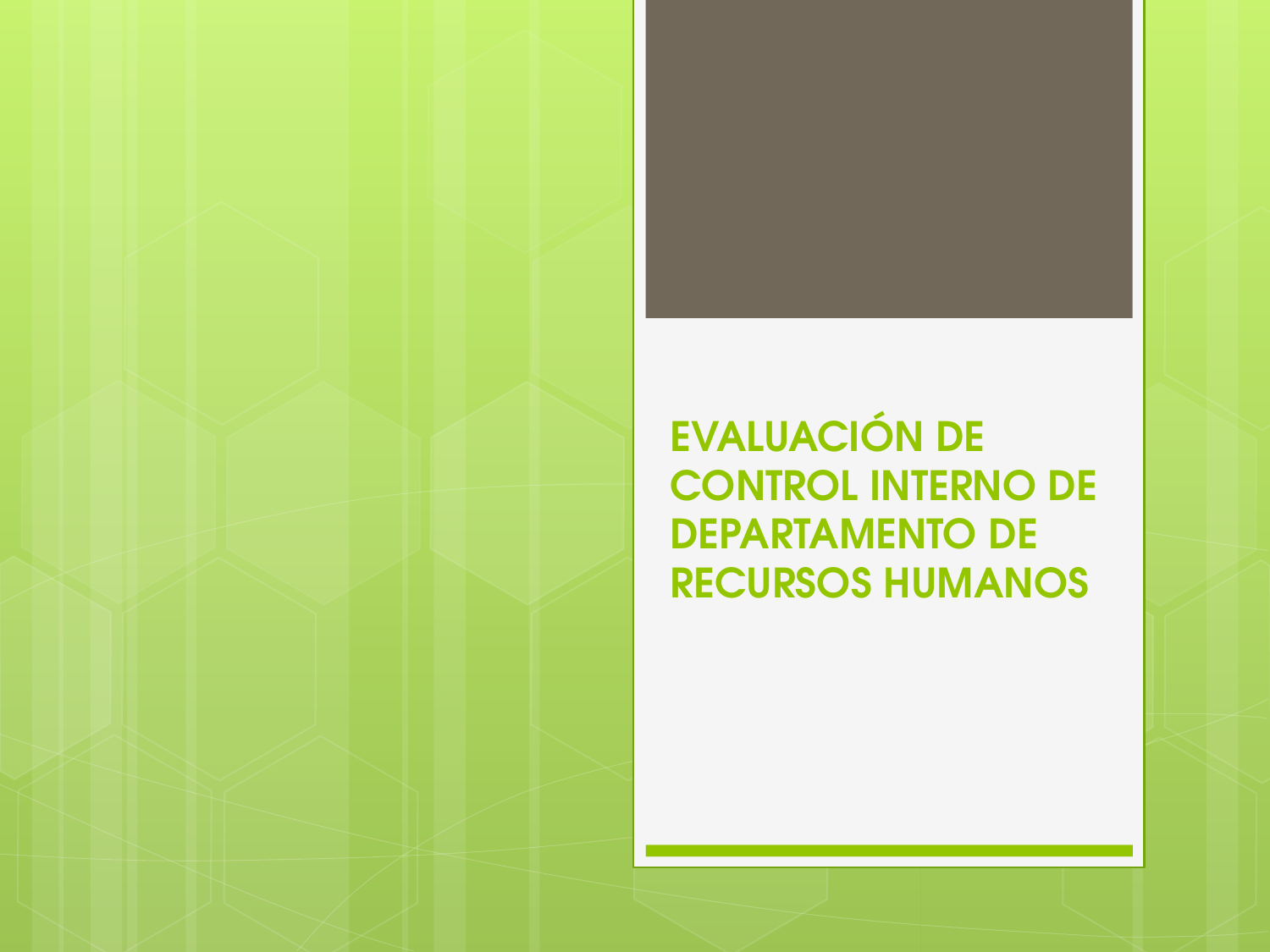

# EVALUACIÓN DE CONTROL INTERNO DE DEPARTAMENTO DE RECURSOS HUMANOS